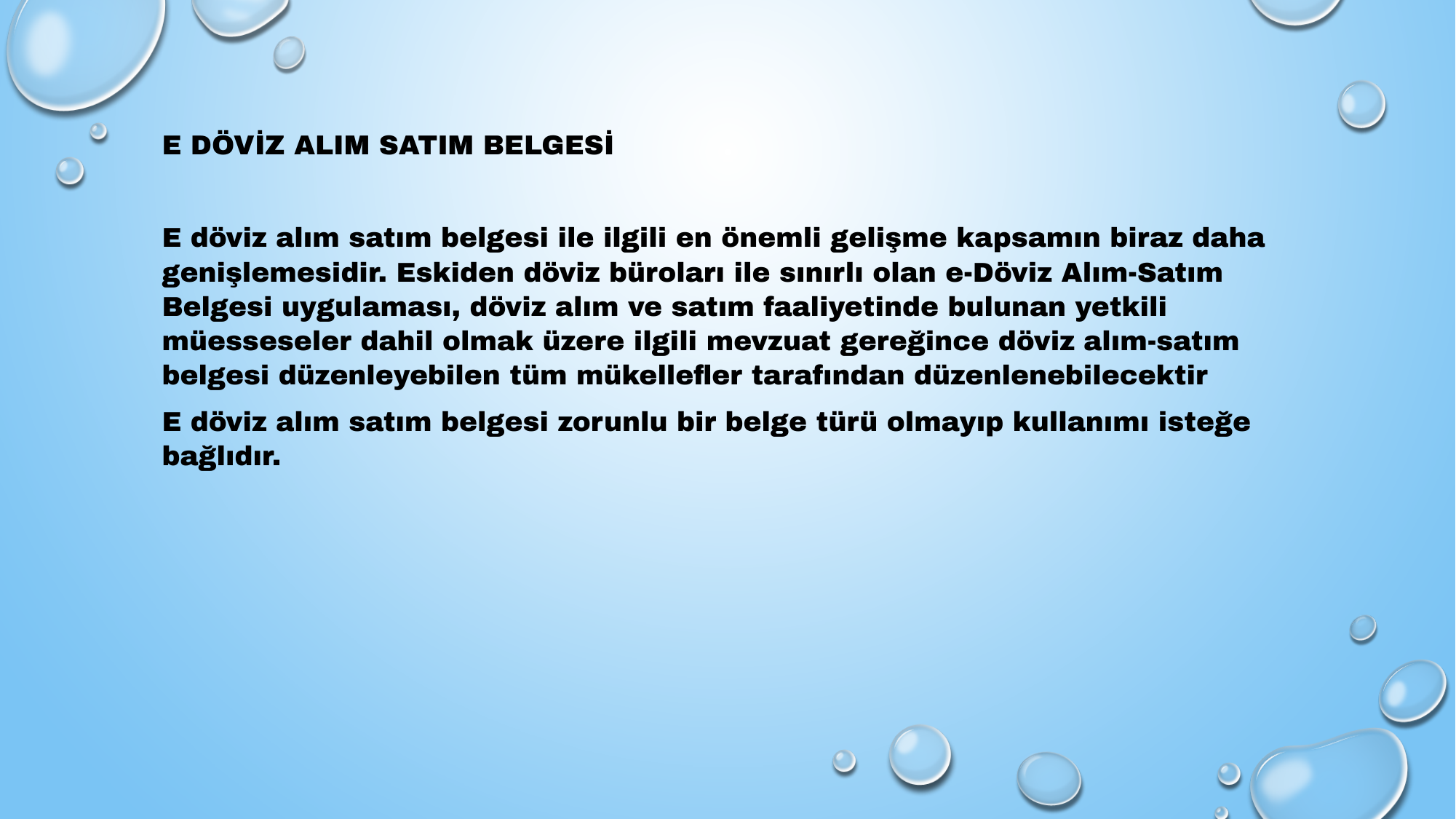

E DÖVİZ ALIM SATIM BELGESİ

E döviz alım satım belgesi ile ilgili en önemli gelişme kapsamın biraz daha genişlemesidir. Eskiden döviz büroları ile sınırlı olan e-Döviz Alım-Satım Belgesi uygulaması, döviz alım ve satım faaliyetinde bulunan yetkili müesseseler dahil olmak üzere ilgili mevzuat gereğince döviz alım-satım belgesi düzenleyebilen tüm mükellefler tarafından düzenlenebilecektir
E döviz alım satım belgesi zorunlu bir belge türü olmayıp kullanımı isteğe bağlıdır.